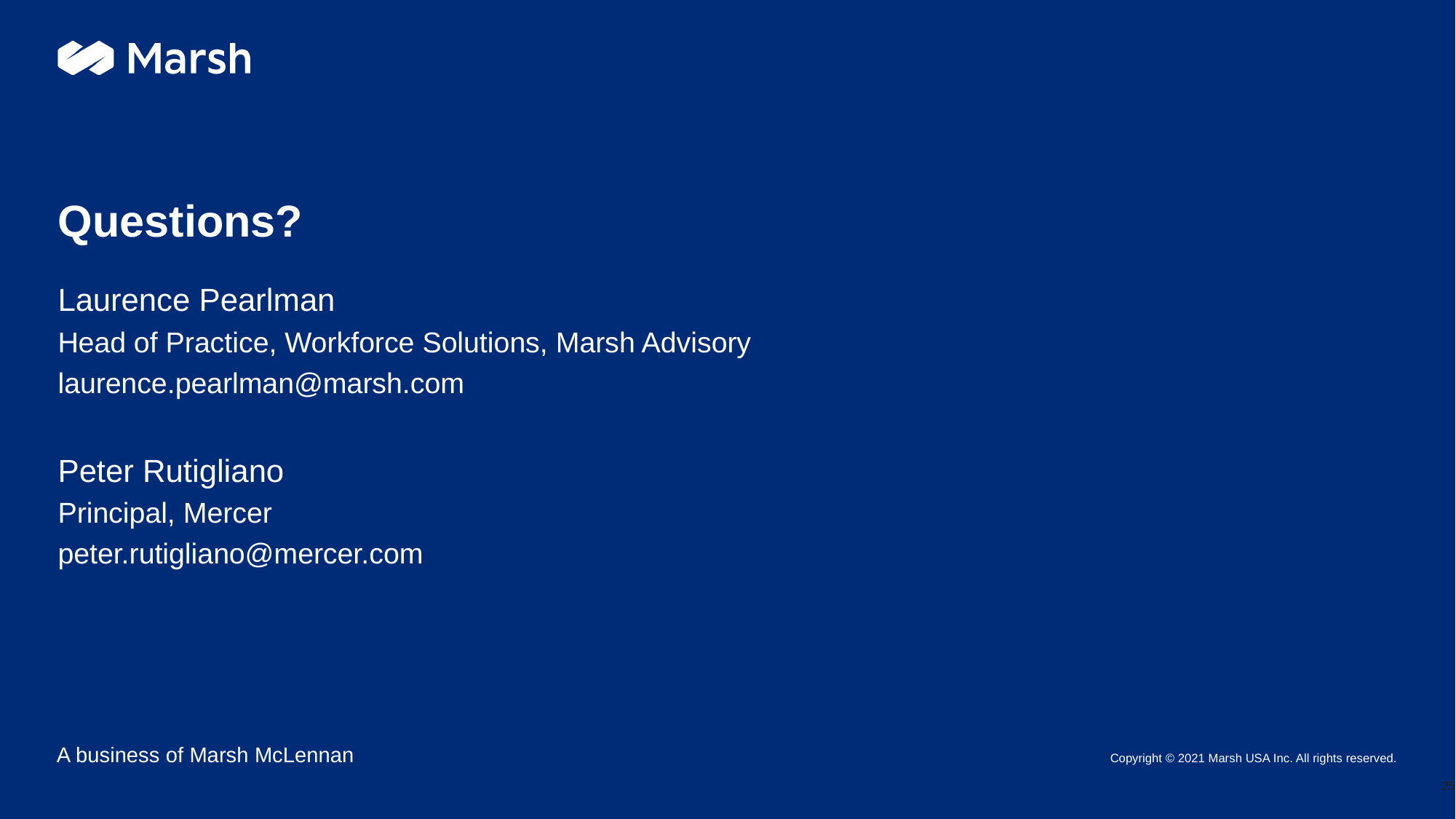

Questions?

Laurence Pearlman
Head of Practice, Workforce Solutions, Marsh Advisory
laurence.pearlman@marsh.com

Peter Rutigliano
Principal, Mercer
peter.rutigliano@mercer.com

25